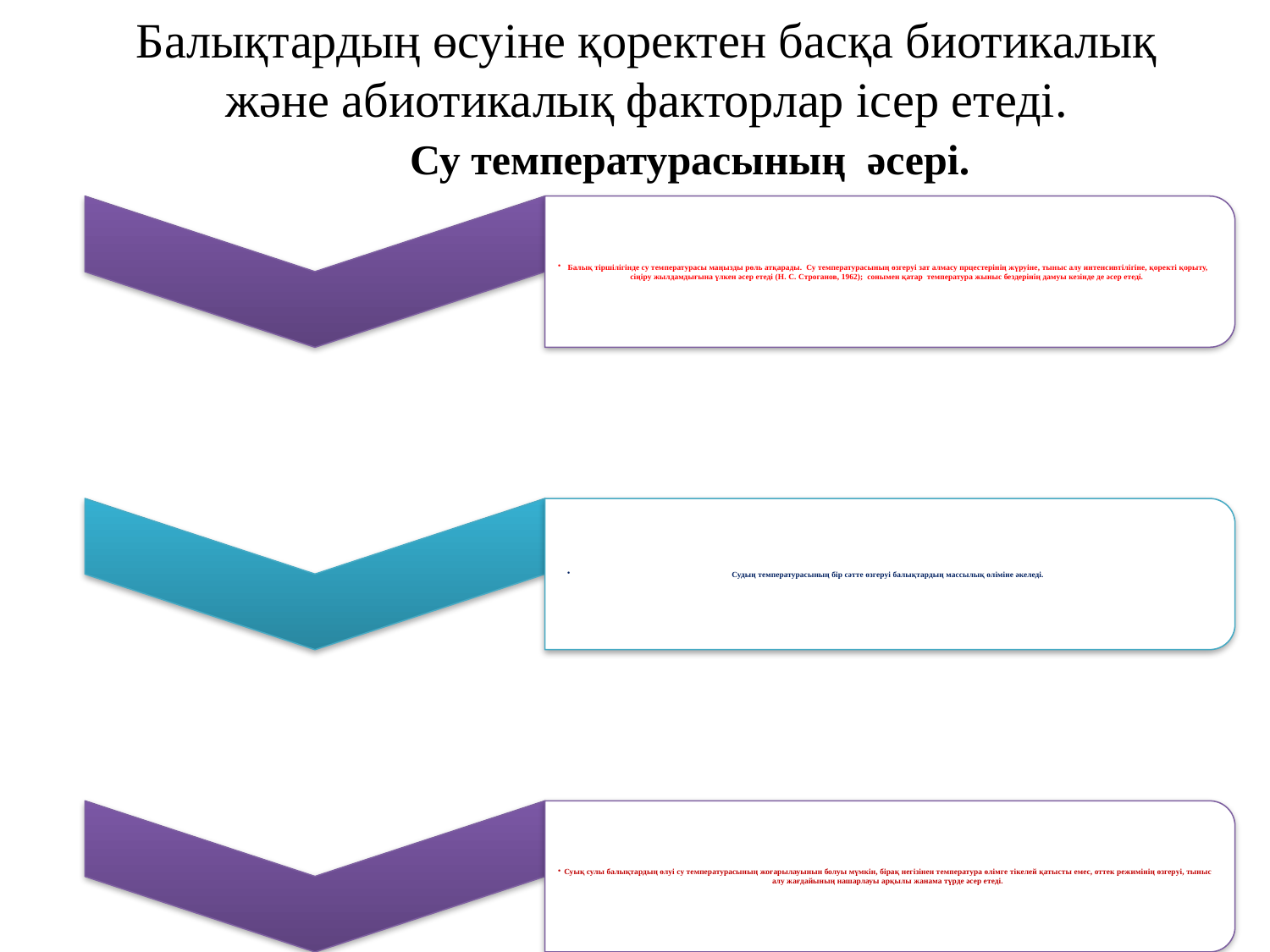

# Балықтардың өсуіне қоректен басқа биотикалық және абиотикалық факторлар ісер етеді.
Су температурасының  әсері.
Балық тіршілігінде су температурасы маңызды рөль атқарады.  Су температурасының өзгеруі зат алмасу прцестерінің жүруіне, тыныс алу интенсивтілігіне, қоректі қорыту, сіңіру жылдамдығына үлкен әсер етеді (Н. С. Строганов, 1962);  сонымен қатар  температура жыныс бездерінің дамуы кезінде де әсер етеді.
Судың температурасының бір сәтте өзгеруі балықтардың массылық өліміне әкеледі.
Суық сулы балықтардың өлуі су температурасының жоғарылауынын болуы мүмкін, бірақ негізінен температура өлімге тікелей қатысты емес, оттек режимінің өзгеруі, тыныс алу жағдайының нашарлауы арқылы жанама түрде әсер етеді.